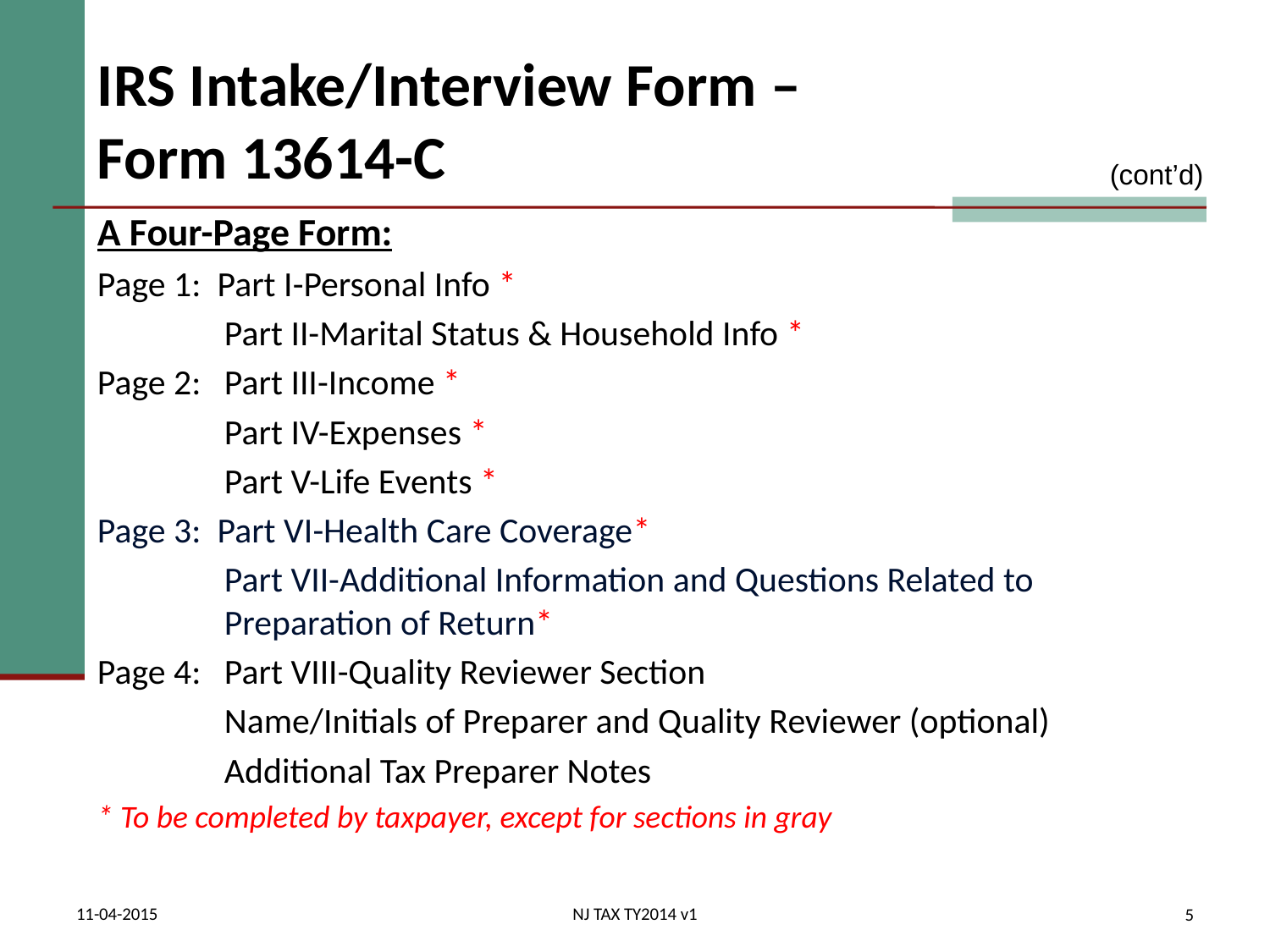

# IRS Intake/Interview Form – Form 13614-C
(cont’d)
A Four-Page Form:
Page 1:  Part I-Personal Info *
	Part II-Marital Status & Household Info *
Page 2:	Part III-Income *
	Part IV-Expenses *
	Part V-Life Events *
Page 3:  Part VI-Health Care Coverage*
	Part VII-Additional Information and Questions Related to 		Preparation of Return*
Page 4:	Part VIII-Quality Reviewer Section
	Name/Initials of Preparer and Quality Reviewer (optional)
	Additional Tax Preparer Notes
* To be completed by taxpayer, except for sections in gray
11-04-2015
NJ TAX TY2014 v1
5